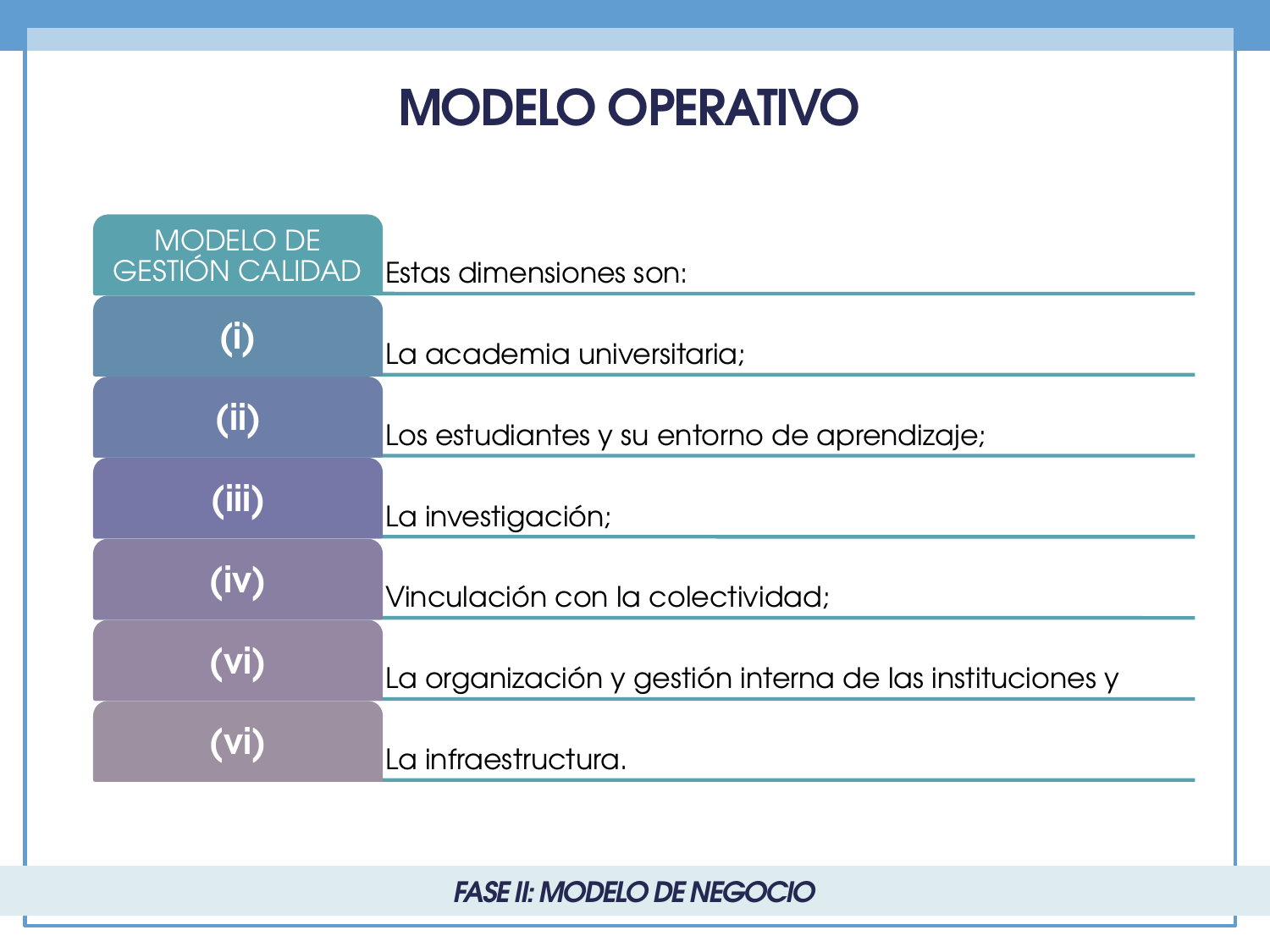

Modelo operativo
Estas dimensiones son:
MODELO DE GESTIÓN CALIDAD
La academia universitaria;
(i)
Los estudiantes y su entorno de aprendizaje;
(ii)
La investigación;
(iii)
Vinculación con la colectividad;
(iv)
La organización y gestión interna de las instituciones y
(vi)
La infraestructura.
(vi)
FASE II: MODELO DE NEGOCIO